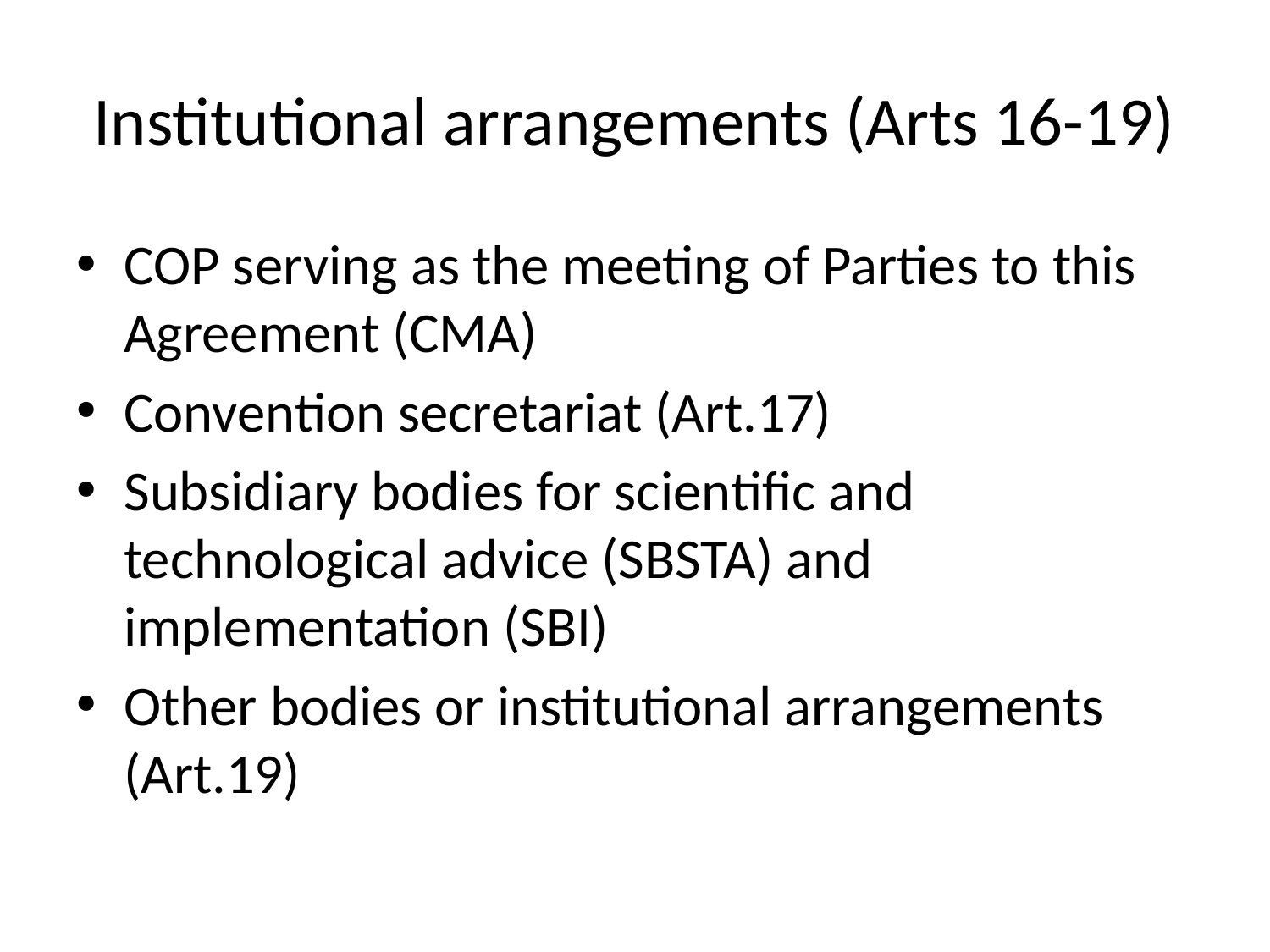

# Institutional arrangements (Arts 16-19)
COP serving as the meeting of Parties to this Agreement (CMA)
Convention secretariat (Art.17)
Subsidiary bodies for scientific and technological advice (SBSTA) and implementation (SBI)
Other bodies or institutional arrangements (Art.19)